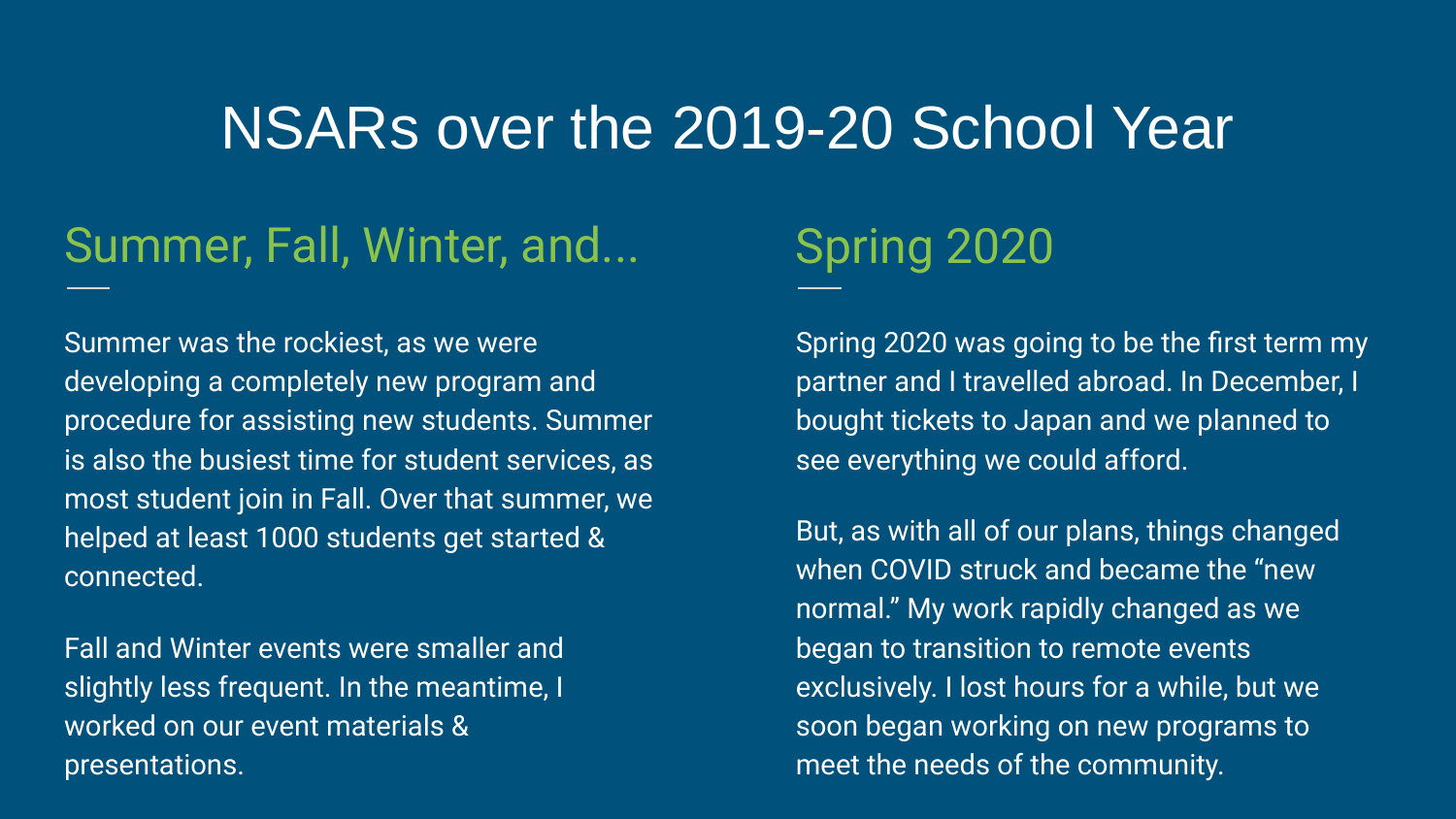

NSARs over the 2019-20 School Year
Summer, Fall, Winter, and...
Spring 2020
Summer was the rockiest, as we were developing a completely new program and procedure for assisting new students. Summer is also the busiest time for student services, as most student join in Fall. Over that summer, we helped at least 1000 students get started & connected.
Fall and Winter events were smaller and slightly less frequent. In the meantime, I worked on our event materials & presentations.
Spring 2020 was going to be the first term my partner and I travelled abroad. In December, I bought tickets to Japan and we planned to see everything we could afford.
But, as with all of our plans, things changed when COVID struck and became the “new normal.” My work rapidly changed as we began to transition to remote events exclusively. I lost hours for a while, but we soon began working on new programs to meet the needs of the community.